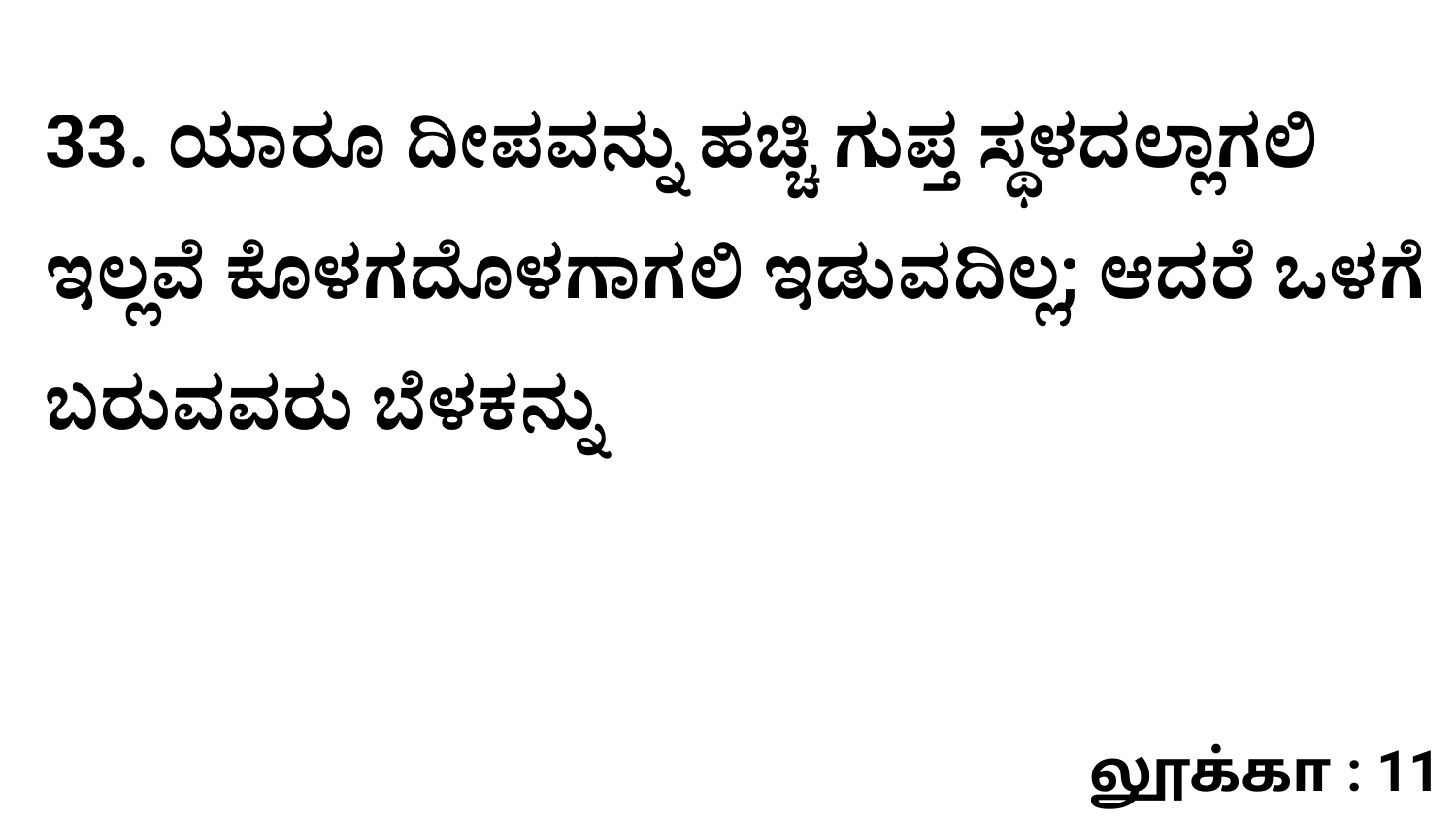

33. ಯಾರೂ ದೀಪವನ್ನು ಹಚ್ಚಿ ಗುಪ್ತ ಸ್ಥಳದಲ್ಲಾಗಲಿ ಇಲ್ಲವೆ ಕೊಳಗದೊಳಗಾಗಲಿ ಇಡುವದಿಲ್ಲ; ಆದರೆ ಒಳಗೆ ಬರುವವರು ಬೆಳಕನ್ನು
லூக்கா : 11